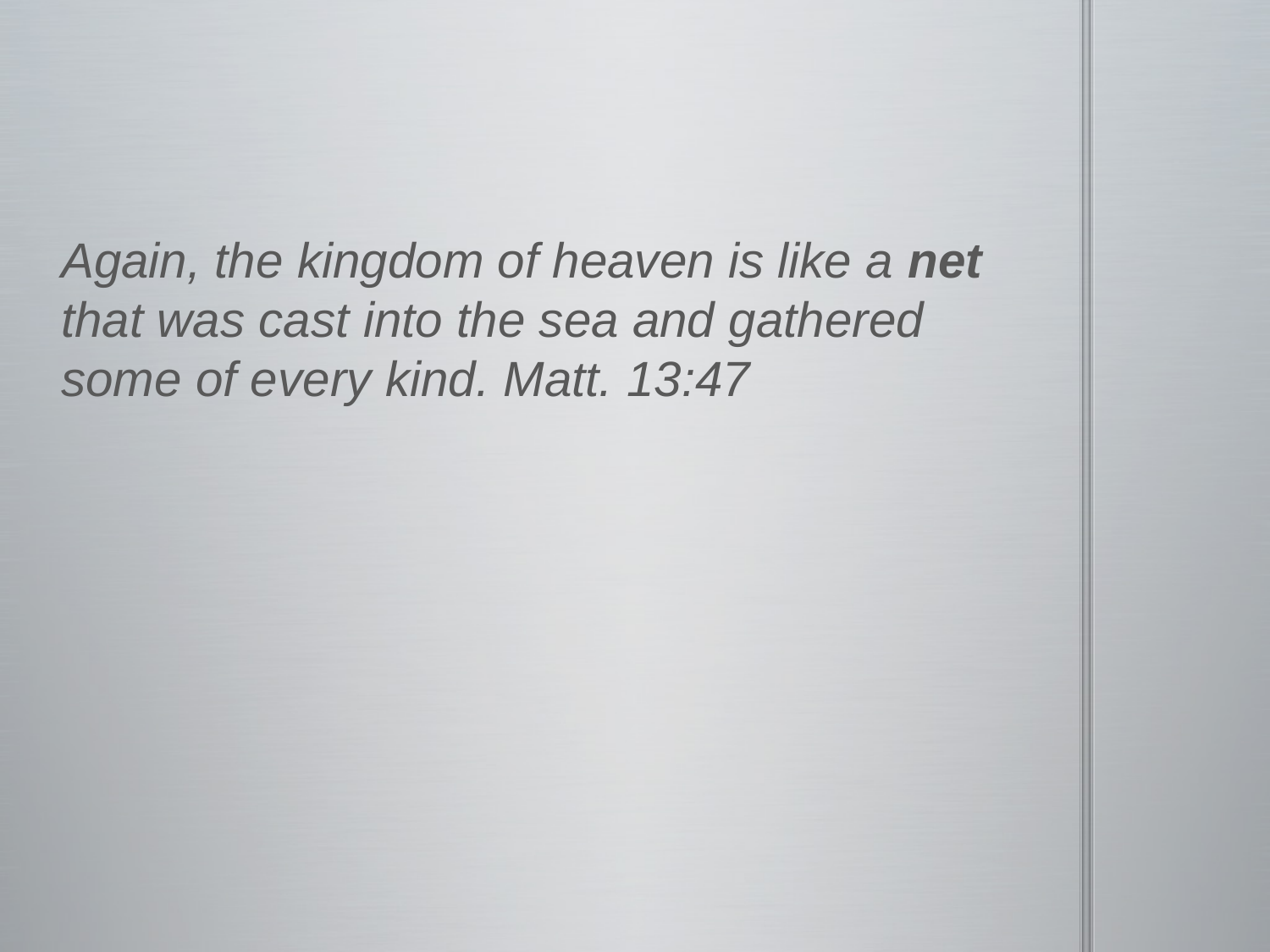

#
Again, the kingdom of heaven is like a net that was cast into the sea and gathered some of every kind. Matt. 13:47